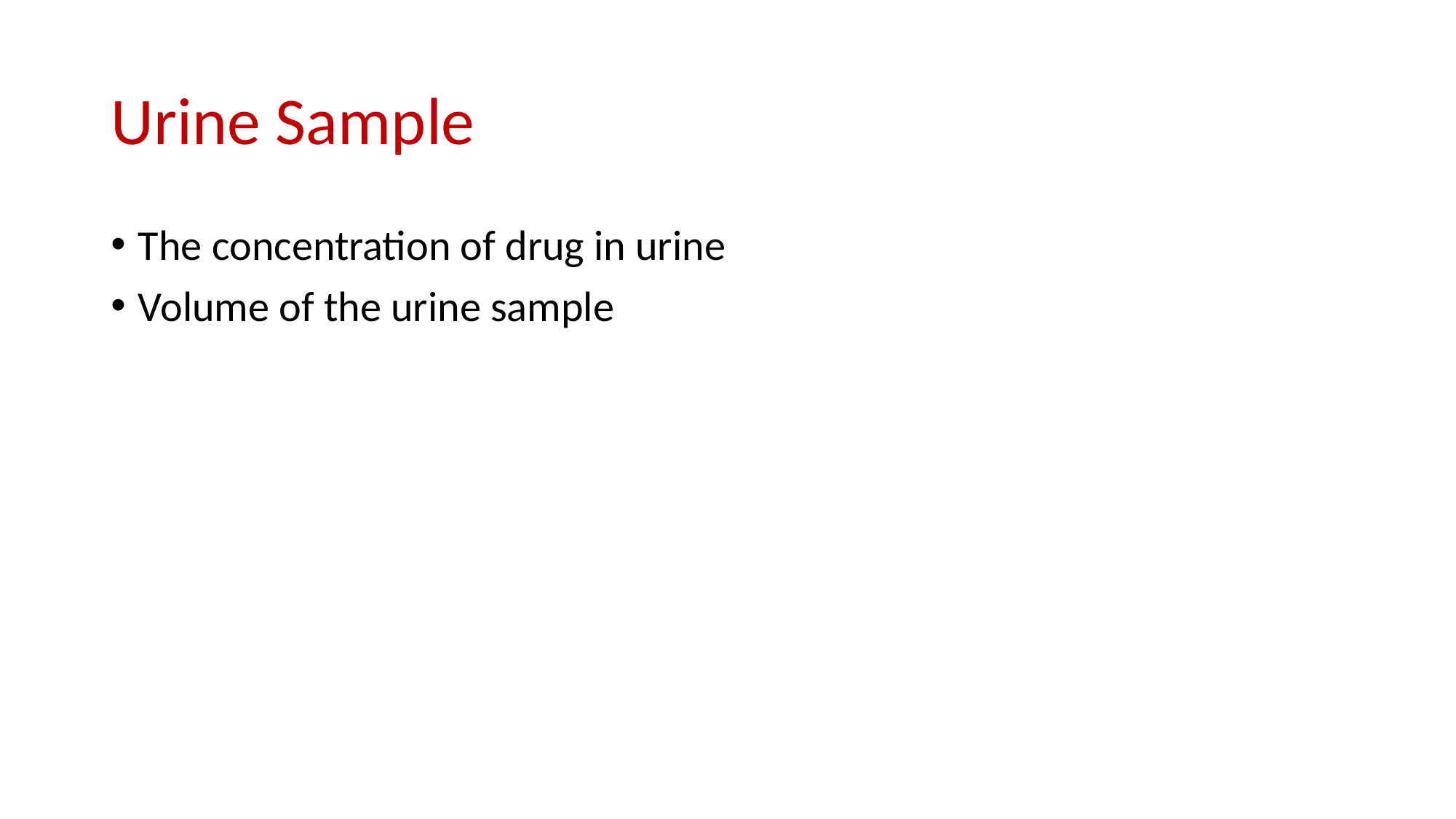

# Urine Sample
The concentration of drug in urine
Volume of the urine sample